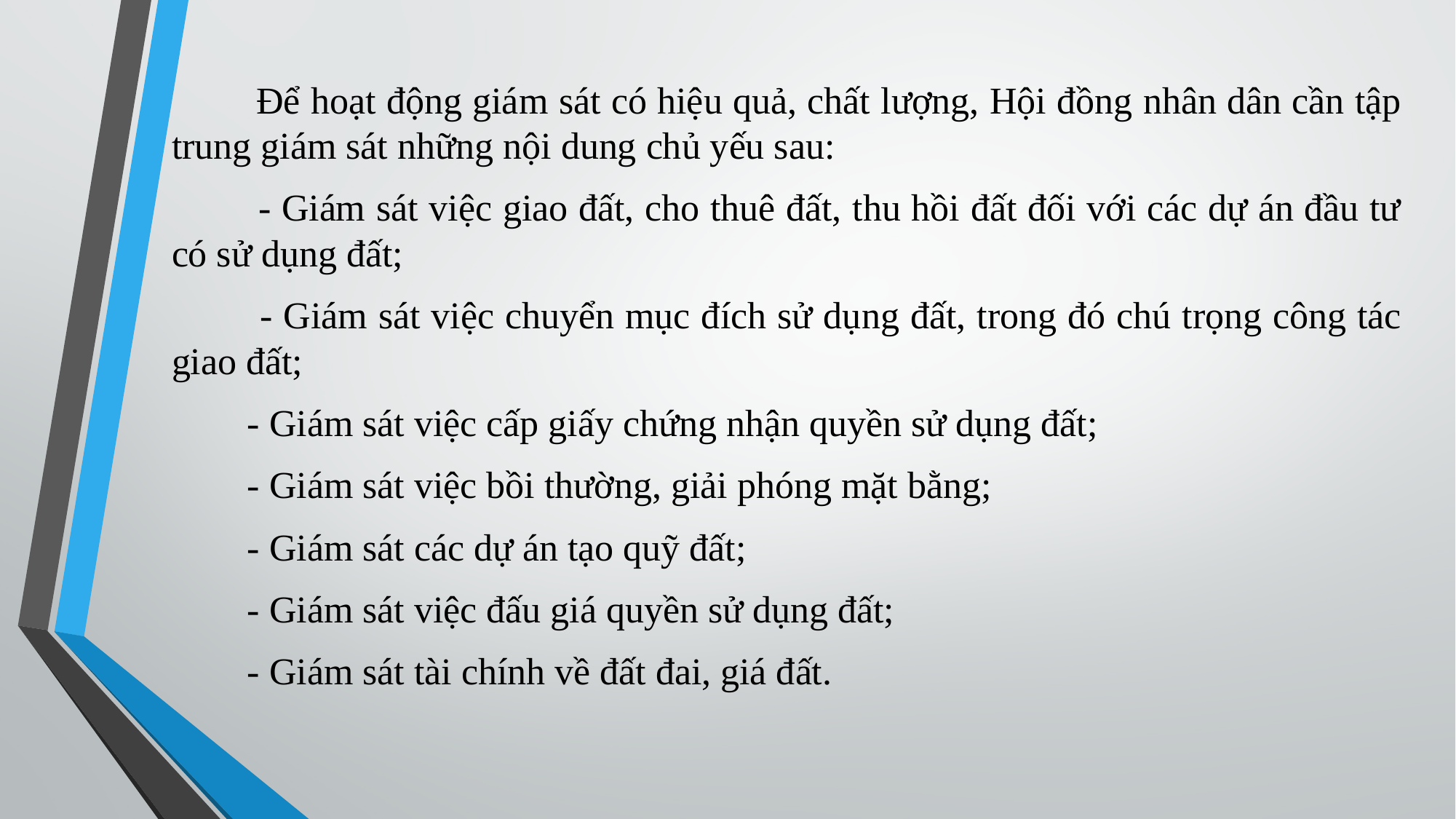

Để hoạt động giám sát có hiệu quả, chất lượng, Hội đồng nhân dân cần tập trung giám sát những nội dung chủ yếu sau:
        - Giám sát việc giao đất, cho thuê đất, thu hồi đất đối với các dự án đầu tư có sử dụng đất;
        - Giám sát việc chuyển mục đích sử dụng đất, trong đó chú trọng công tác giao đất;
        - Giám sát việc cấp giấy chứng nhận quyền sử dụng đất;
        - Giám sát việc bồi thường, giải phóng mặt bằng;
        - Giám sát các dự án tạo quỹ đất;
        - Giám sát việc đấu giá quyền sử dụng đất;
        - Giám sát tài chính về đất đai, giá đất.